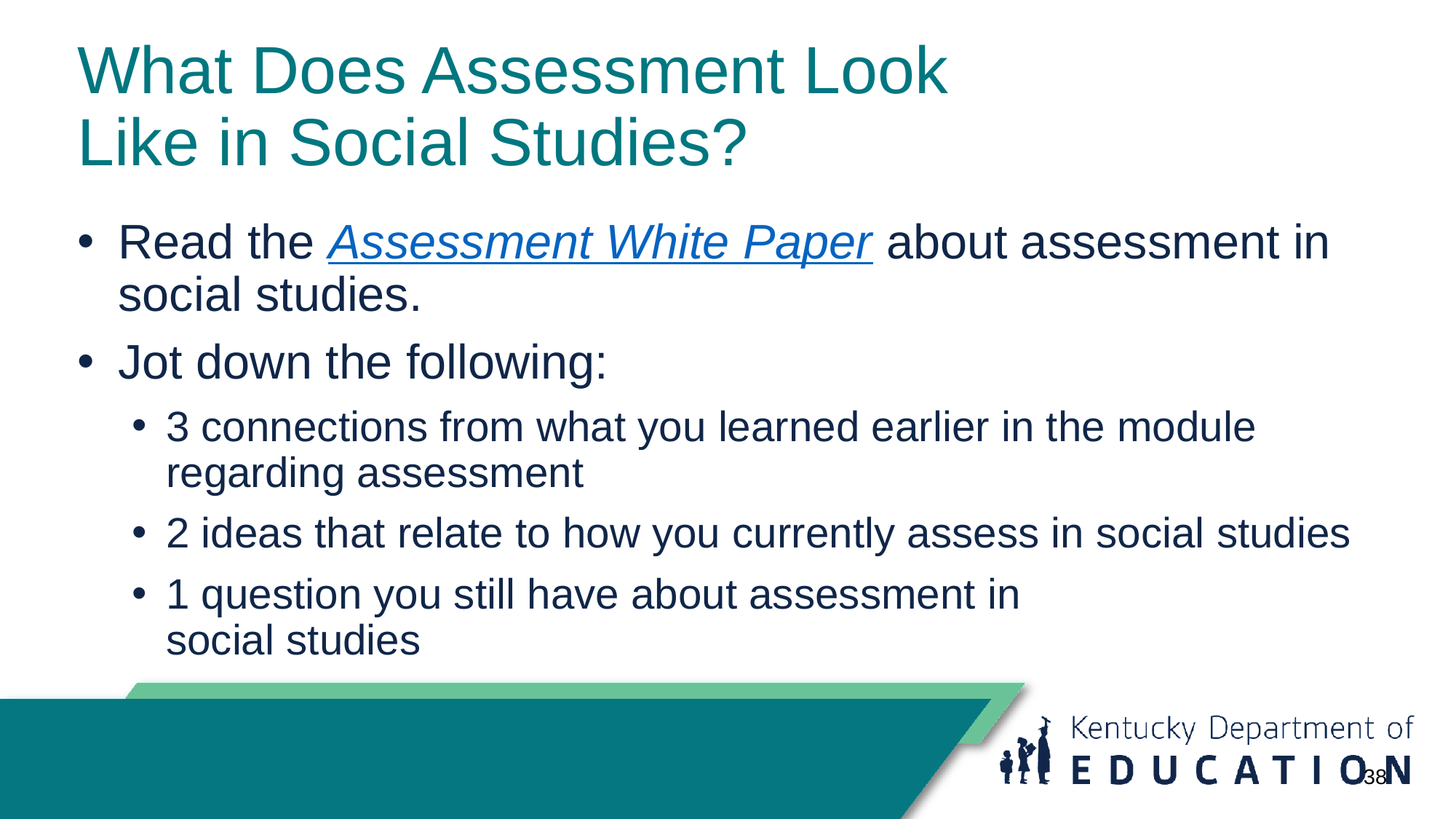

# What Does Assessment Look Like in Social Studies?
Read the Assessment White Paper about assessment in social studies.
Jot down the following:
3 connections from what you learned earlier in the module regarding assessment
2 ideas that relate to how you currently assess in social studies
1 question you still have about assessment in
social studies
38